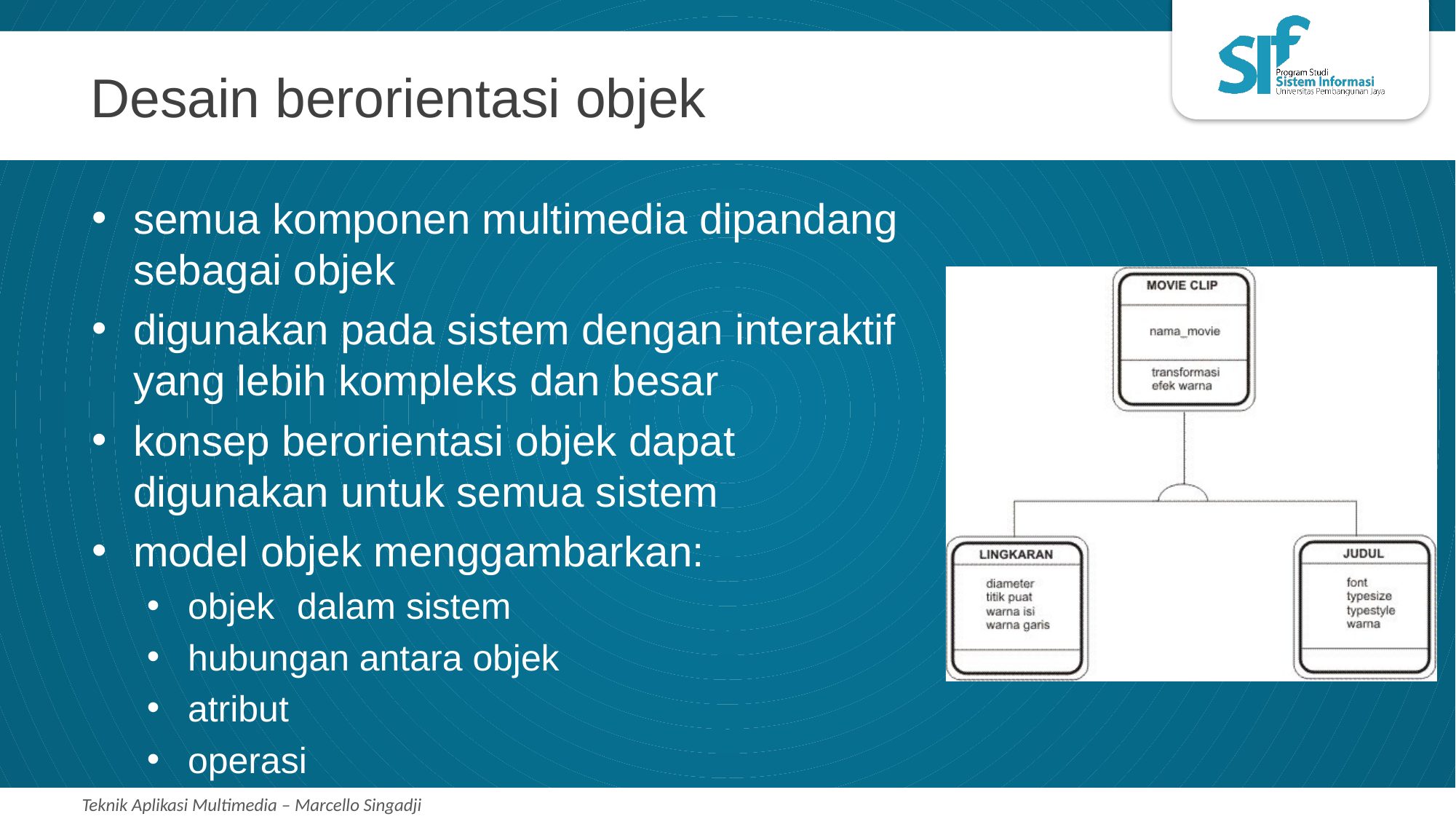

# Desain berorientasi objek
semua komponen multimedia dipandang sebagai objek
digunakan pada sistem dengan interaktif yang lebih kompleks dan besar
konsep berorientasi objek dapat digunakan untuk semua sistem
model objek menggambarkan:
objek	dalam sistem
hubungan antara objek
atribut
operasi